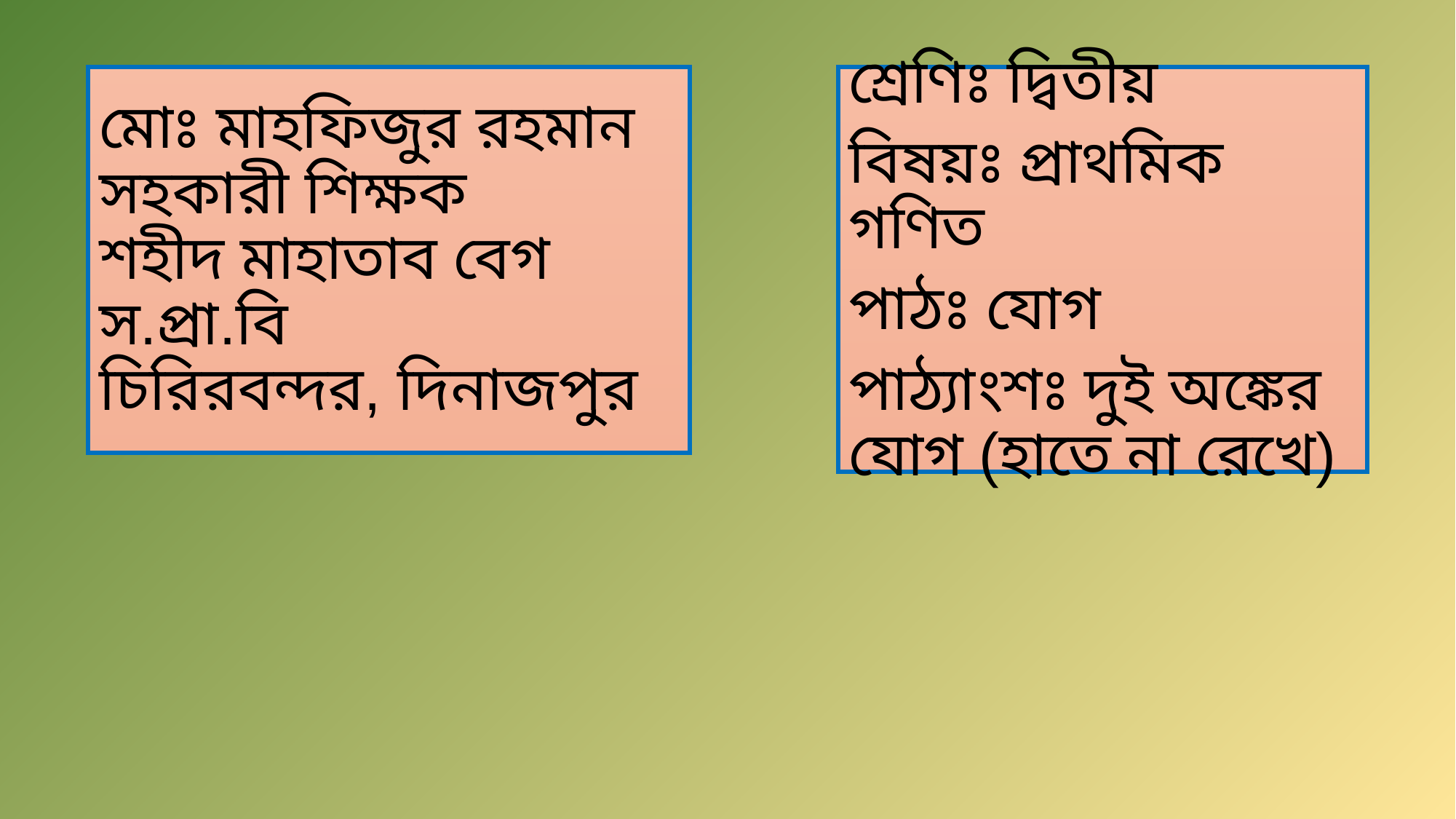

# মোঃ মাহফিজুর রহমান সহকারী শিক্ষক শহীদ মাহাতাব বেগ স.প্রা.বি চিরিরবন্দর, দিনাজপুর
শ্রেণিঃ দ্বিতীয়
বিষয়ঃ প্রাথমিক গণিত
পাঠঃ যোগ
পাঠ্যাংশঃ দুই অঙ্কের যোগ (হাতে না রেখে)